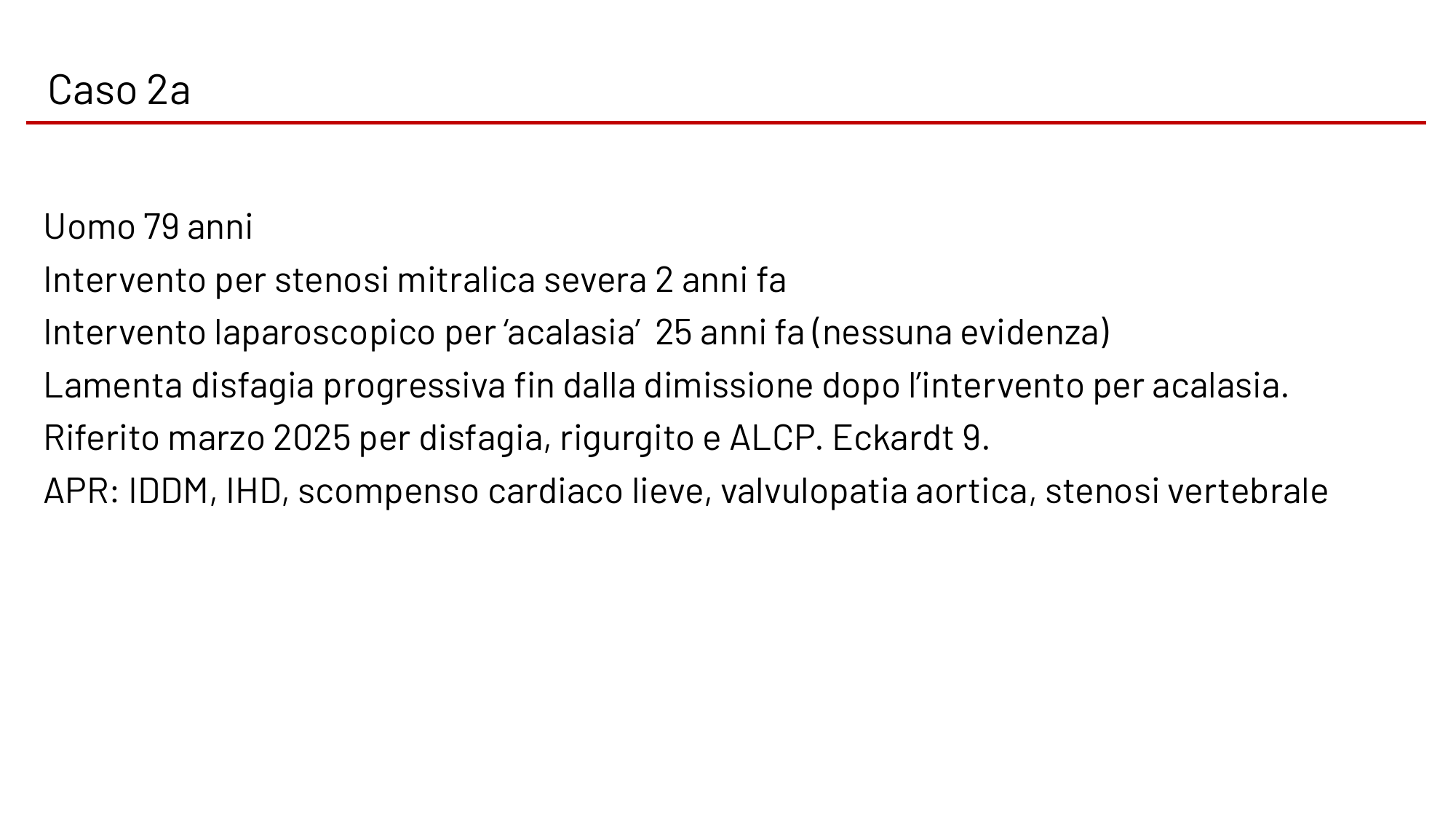

Caso 2a
Uomo 79 anni
Intervento per stenosi mitralica severa 2 anni fa
Intervento laparoscopico per ‘acalasia’  25 anni fa (nessuna evidenza)
Lamenta disfagia progressiva fin dalla dimissione dopo l’intervento per acalasia.
Riferito marzo 2025 per disfagia, rigurgito e ALCP. Eckardt 9.
APR: IDDM, IHD, scompenso cardiaco lieve, valvulopatia aortica, stenosi vertebrale